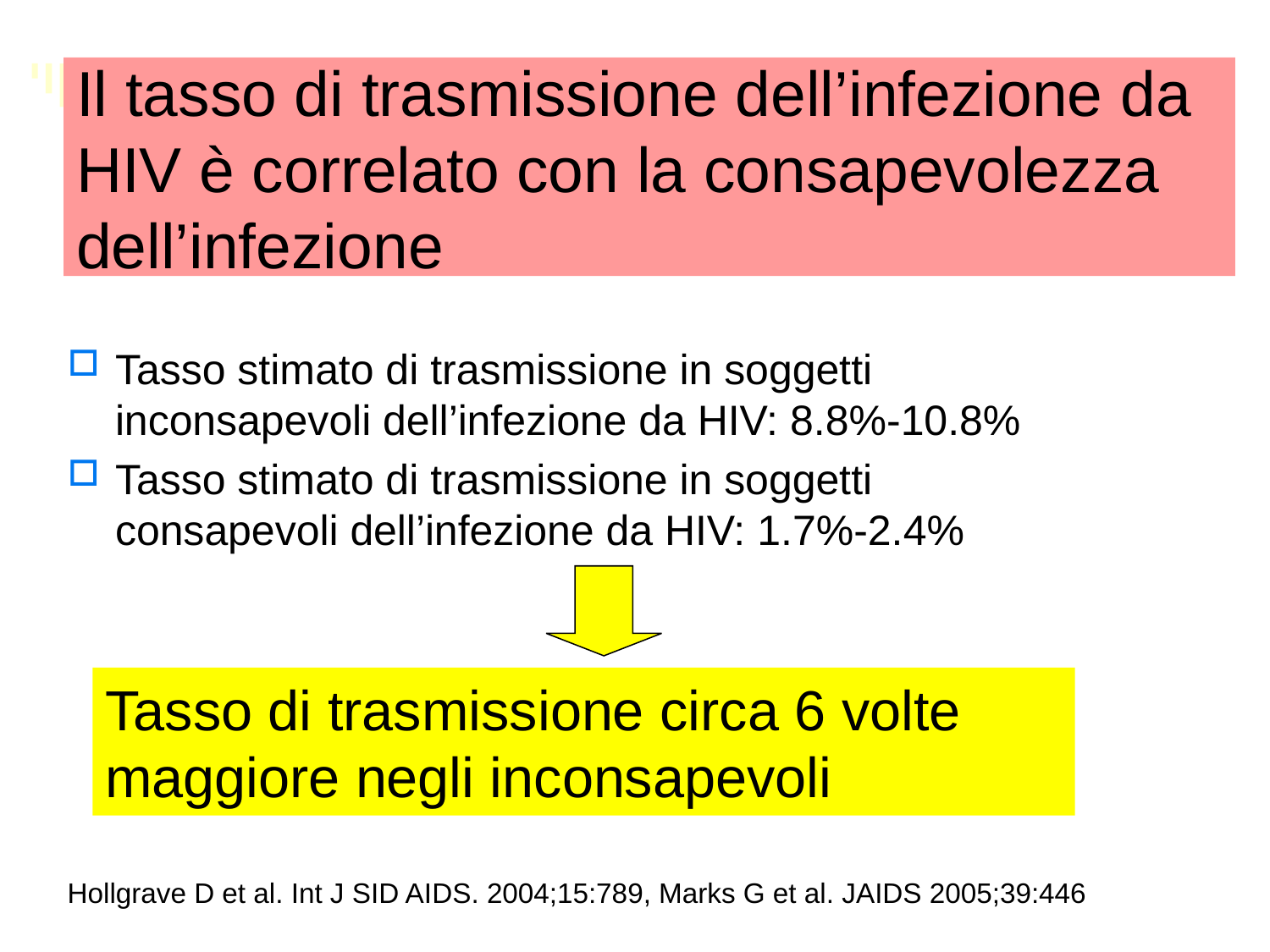

Il tasso di trasmissione dell’infezione da HIV è correlato con la consapevolezza dell’infezione
Tasso stimato di trasmissione in soggetti inconsapevoli dell’infezione da HIV: 8.8%-10.8%
Tasso stimato di trasmissione in soggetti consapevoli dell’infezione da HIV: 1.7%-2.4%

Tasso di trasmissione circa 6 volte maggiore negli inconsapevoli
Hollgrave D et al. Int J SID AIDS. 2004;15:789, Marks G et al. JAIDS 2005;39:446